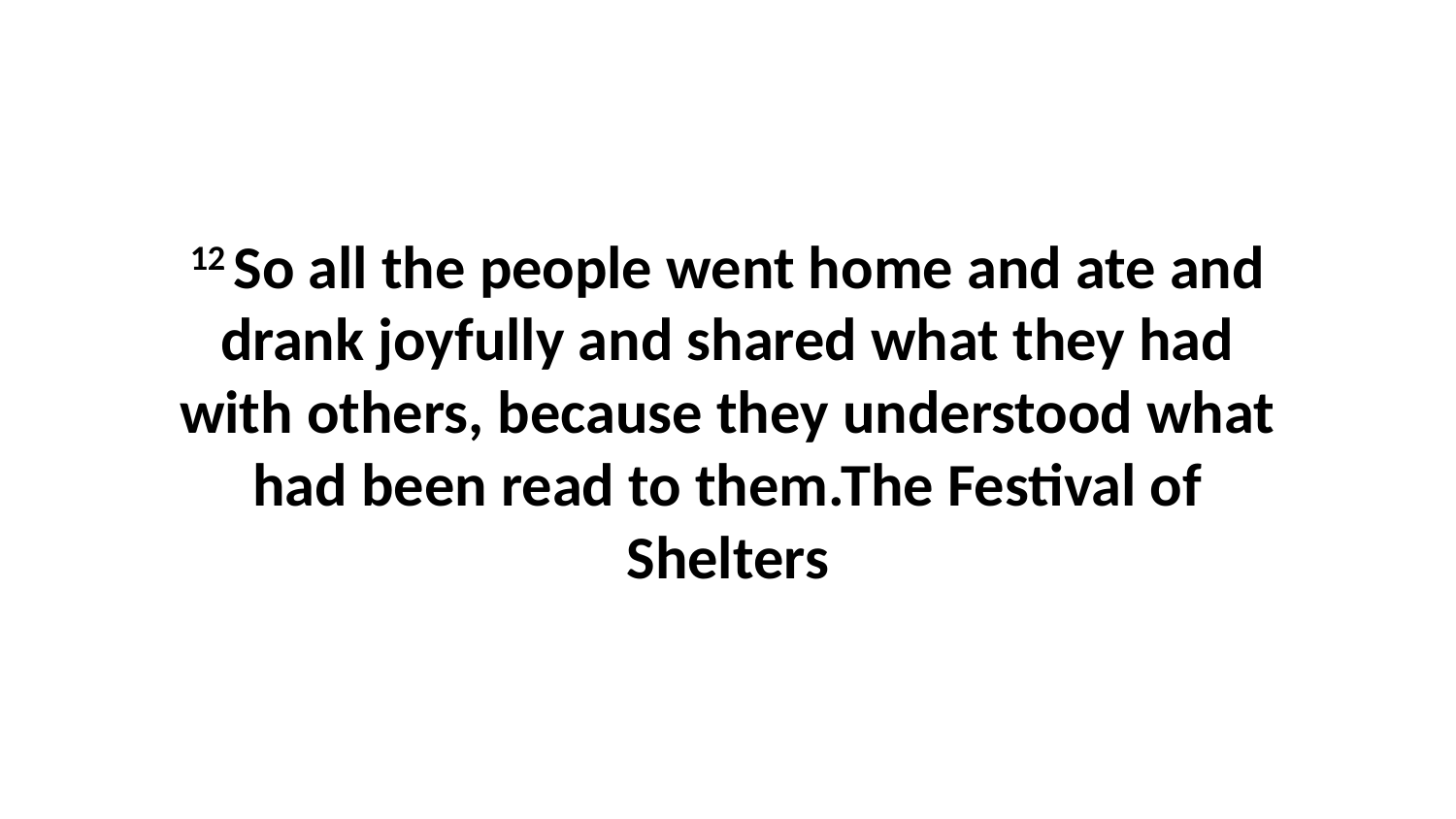

12 So all the people went home and ate and drank joyfully and shared what they had with others, because they understood what had been read to them.The Festival of Shelters